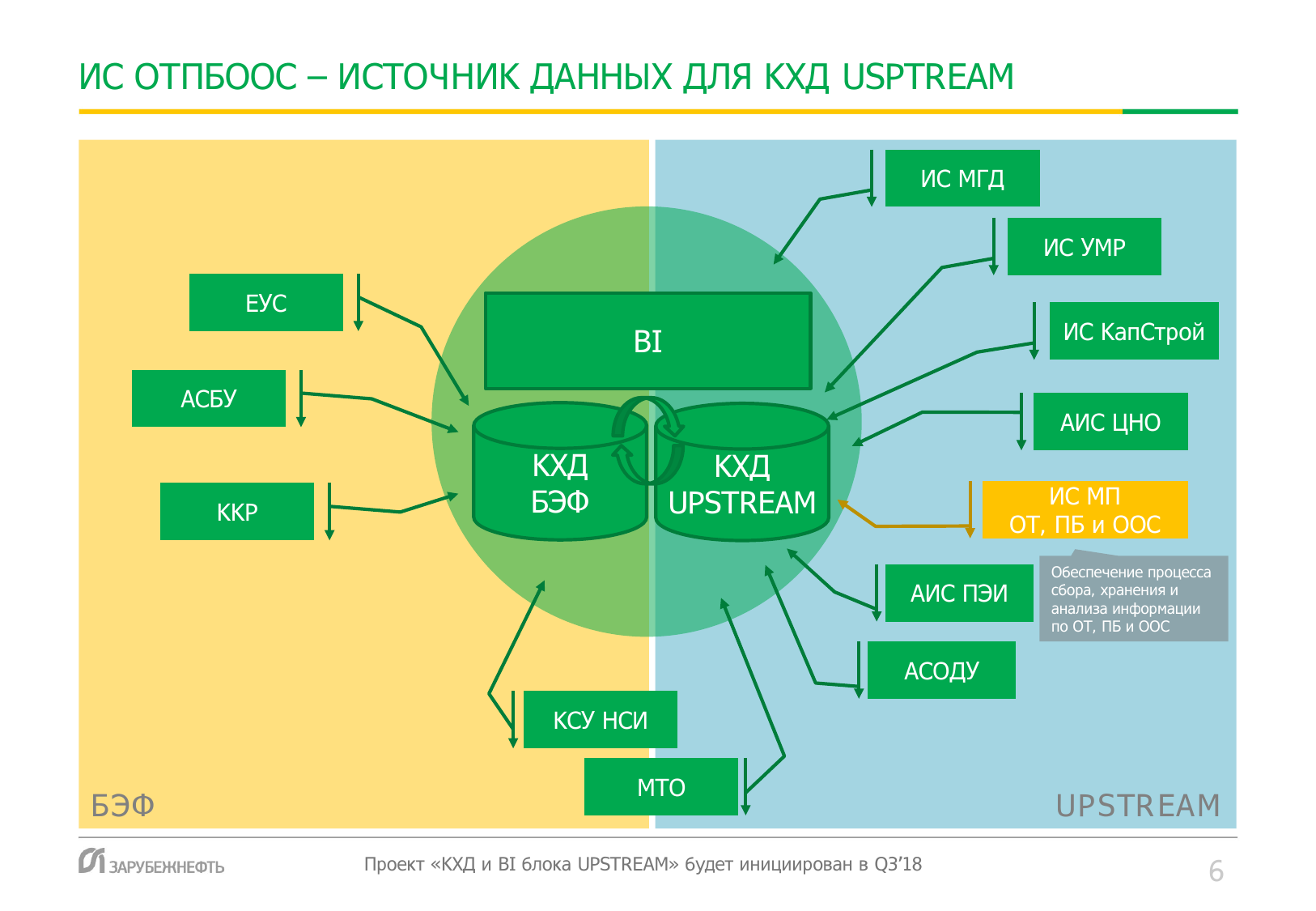

# Ис ОТПБООС – источник данных для КХД USPTREAM
БЭФ
UPSTREAM
ИС МГД

ИС УМР
ЕУС
BI
ИС КапСтрой
АСБУ
АИС ЦНО

КХД
БЭФ
КХД
UPSTREAM

ИС МП
ОТ, ПБ и ООС
ККР
Обеспечение процесса сбора, хранения и анализа информации по ОТ, ПБ и ООС
АИС ПЭИ
АСОДУ
КСУ НСИ
МТО
6
Проект «КХД и BI блока UPSTREAM» будет инициирован в Q3’18